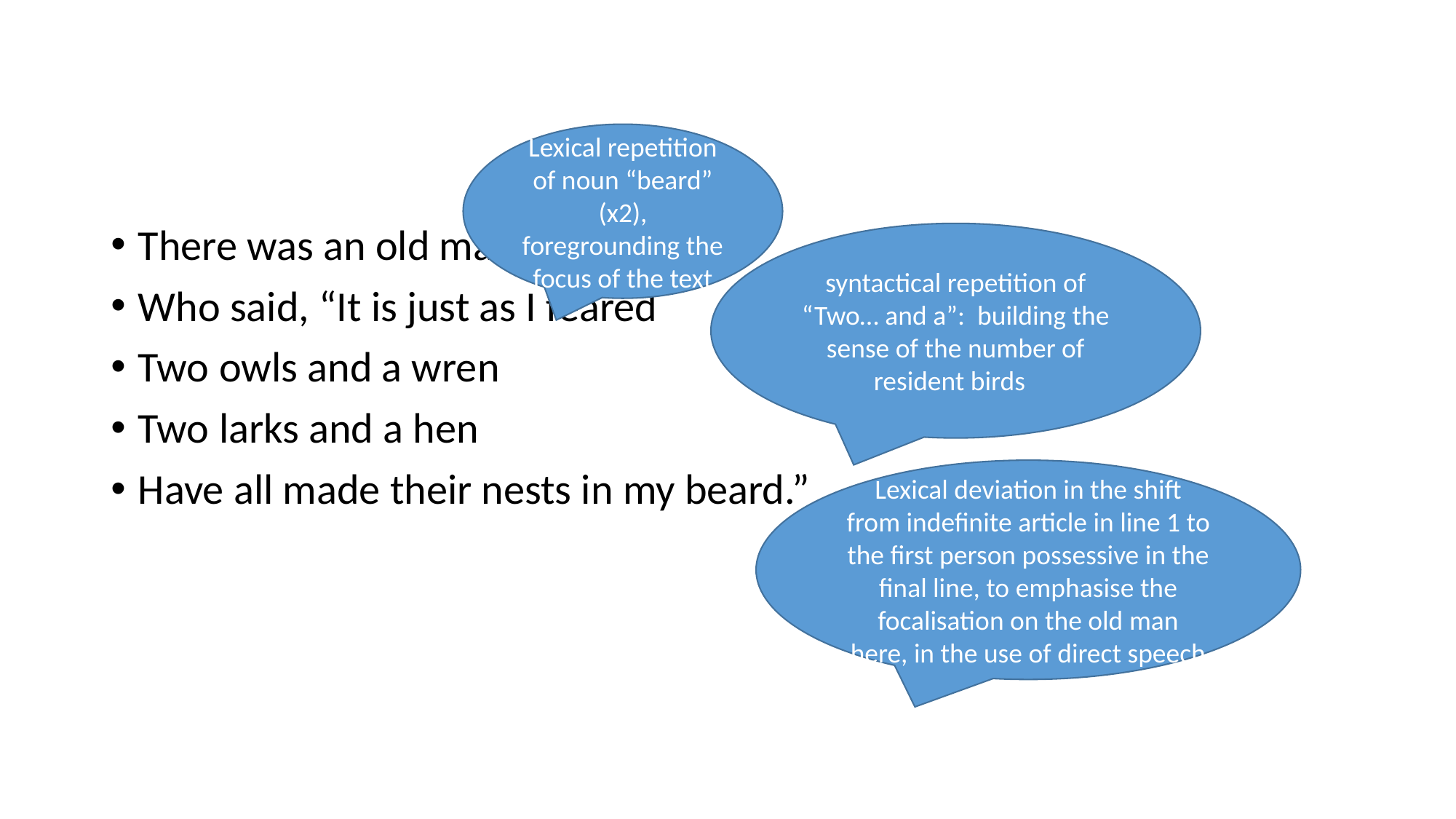

#
Lexical repetition of noun “beard” (x2), foregrounding the focus of the text
There was an old man with a beard
Who said, “It is just as I feared
Two owls and a wren
Two larks and a hen
Have all made their nests in my beard.”
syntactical repetition of “Two… and a”:  building the sense of the number of resident birds
Lexical deviation in the shift from indefinite article in line 1 to the first person possessive in the final line, to emphasise the focalisation on the old man here, in the use of direct speech